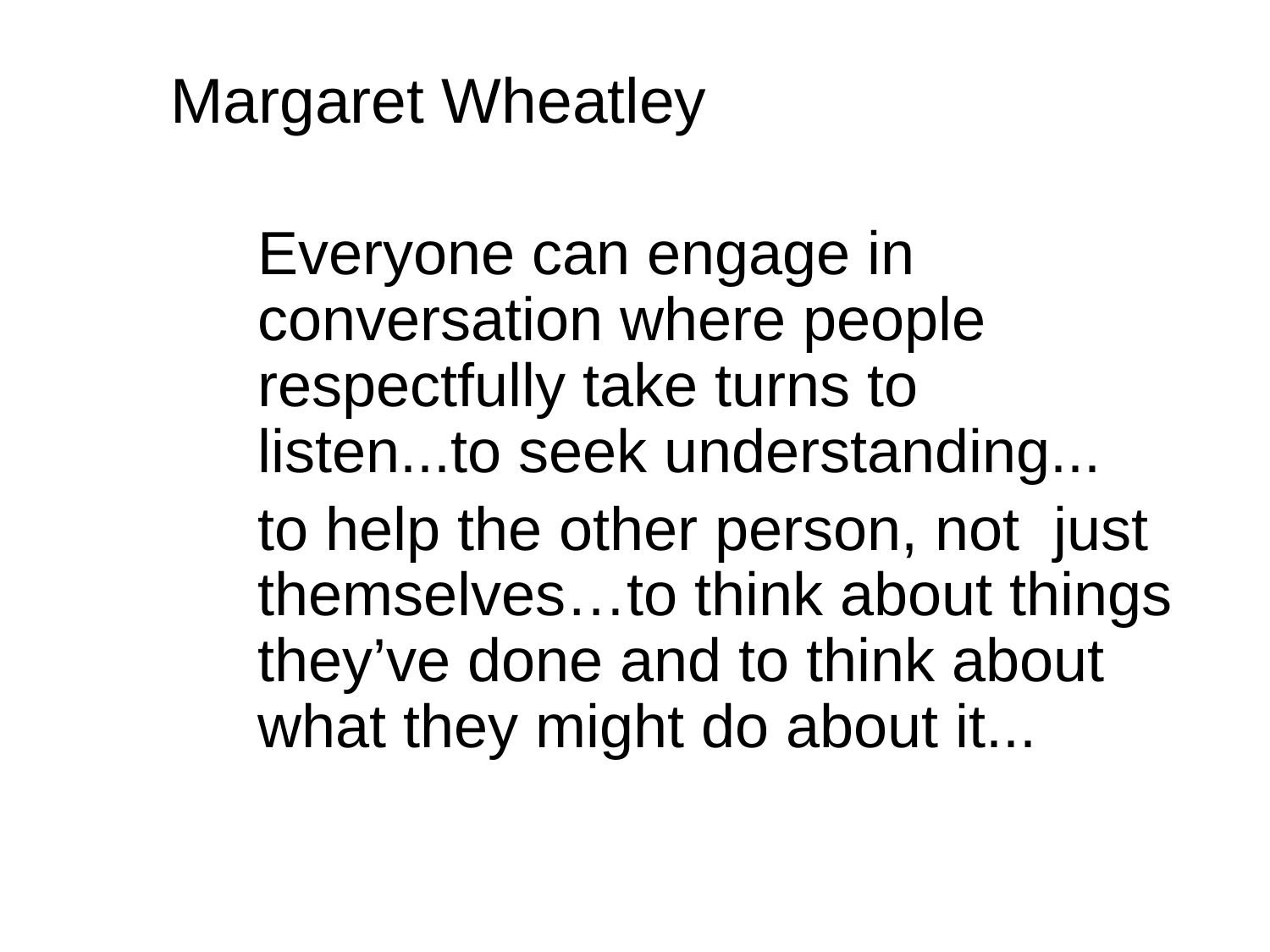

# Margaret Wheatley
Everyone can engage in conversation where people respectfully take turns to listen...to seek understanding...
to help the other person, not  just themselves…to think about things they’ve done and to think about what they might do about it...